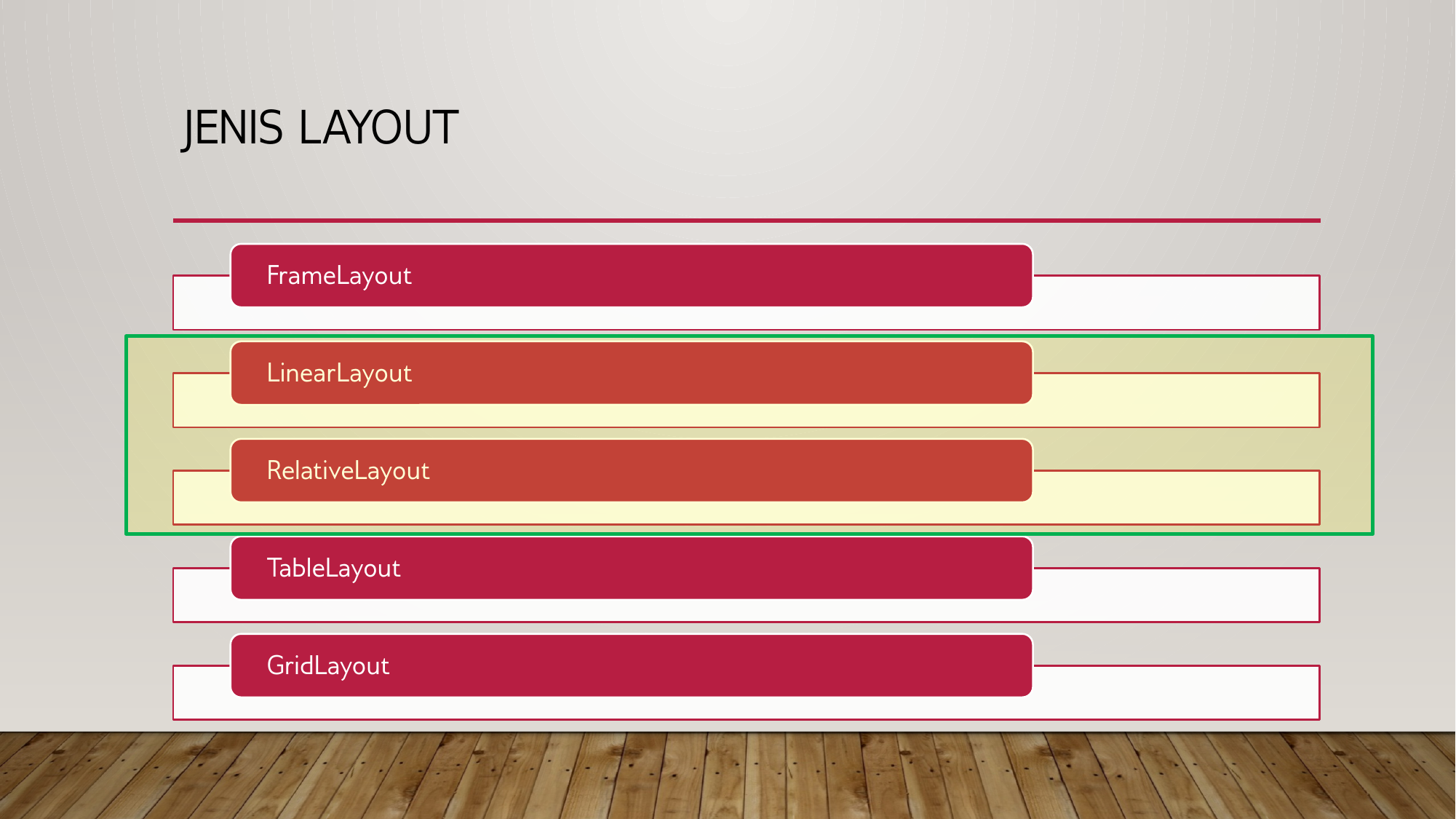

# Jenis Layout
FrameLayout
LinearLayout
RelativeLayout
TableLayout
GridLayout